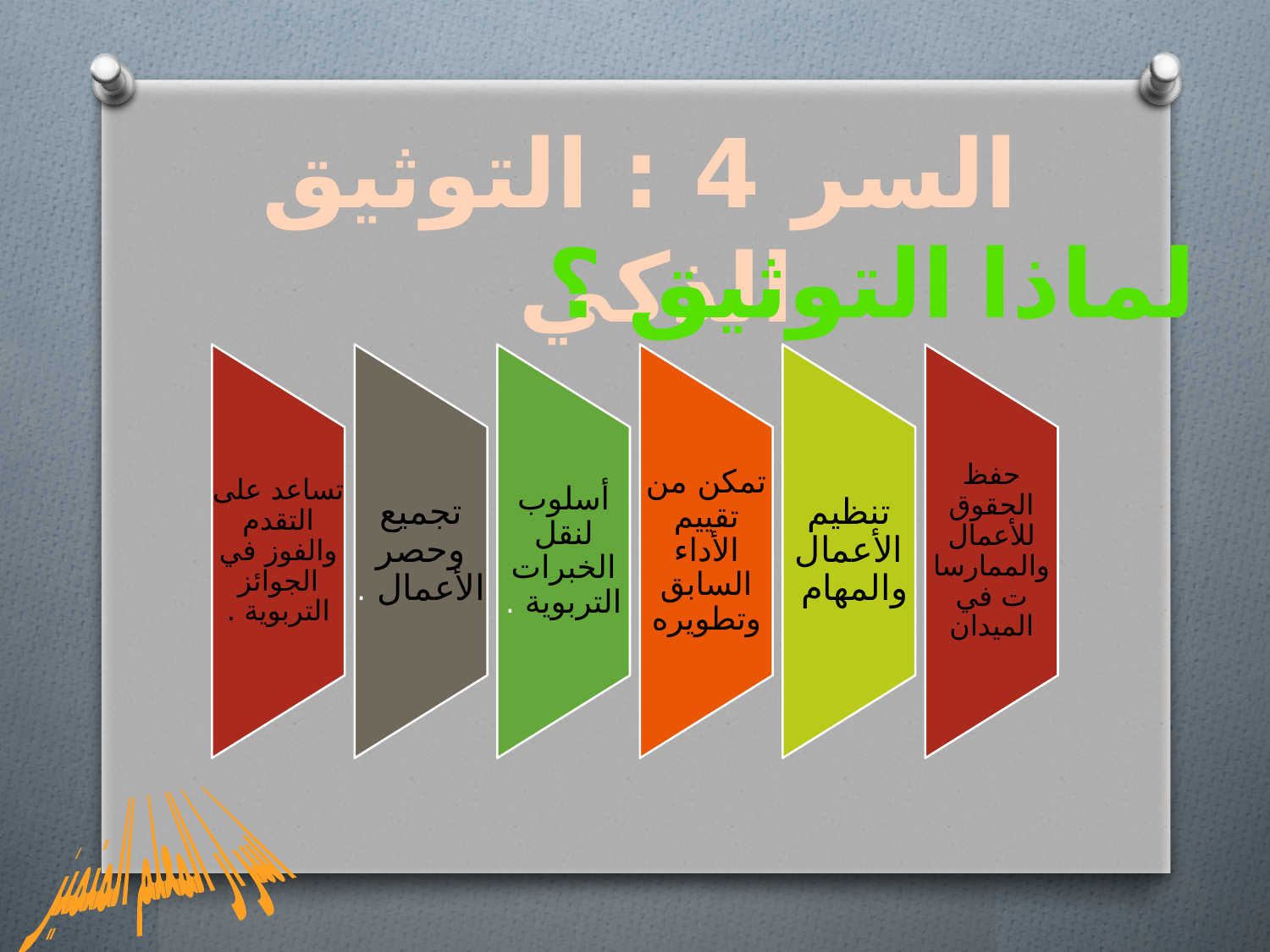

السر 4 : التوثيق الذكي
لماذا التوثيق ؟
تساعد على التقدم والفوز في الجوائز التربوية .
تجميع وحصر الأعمال .
أسلوب لنقل الخبرات التربوية .
تمكن من تقييم الأداء السابق وتطويره
تنظيم الأعمال والمهام
حفظ الحقوق للأعمال والممارسات في الميدان
اسرار المعلم المتميز